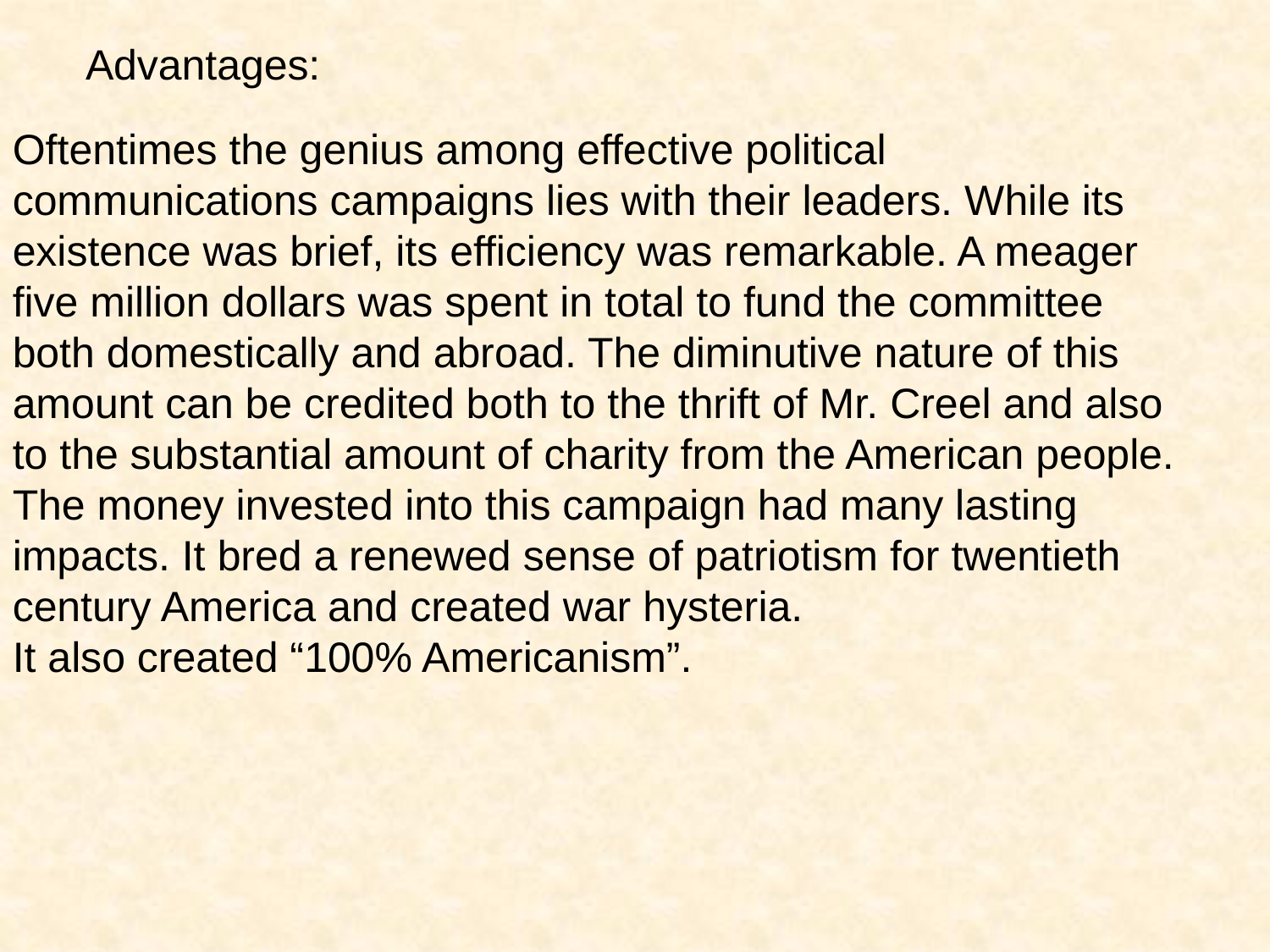

Advantages:
Oftentimes the genius among effective political communications campaigns lies with their leaders. While its existence was brief, its efficiency was remarkable. A meager five million dollars was spent in total to fund the committee both domestically and abroad. The diminutive nature of this amount can be credited both to the thrift of Mr. Creel and also to the substantial amount of charity from the American people. The money invested into this campaign had many lasting impacts. It bred a renewed sense of patriotism for twentieth century America and created war hysteria.
It also created “100% Americanism”.